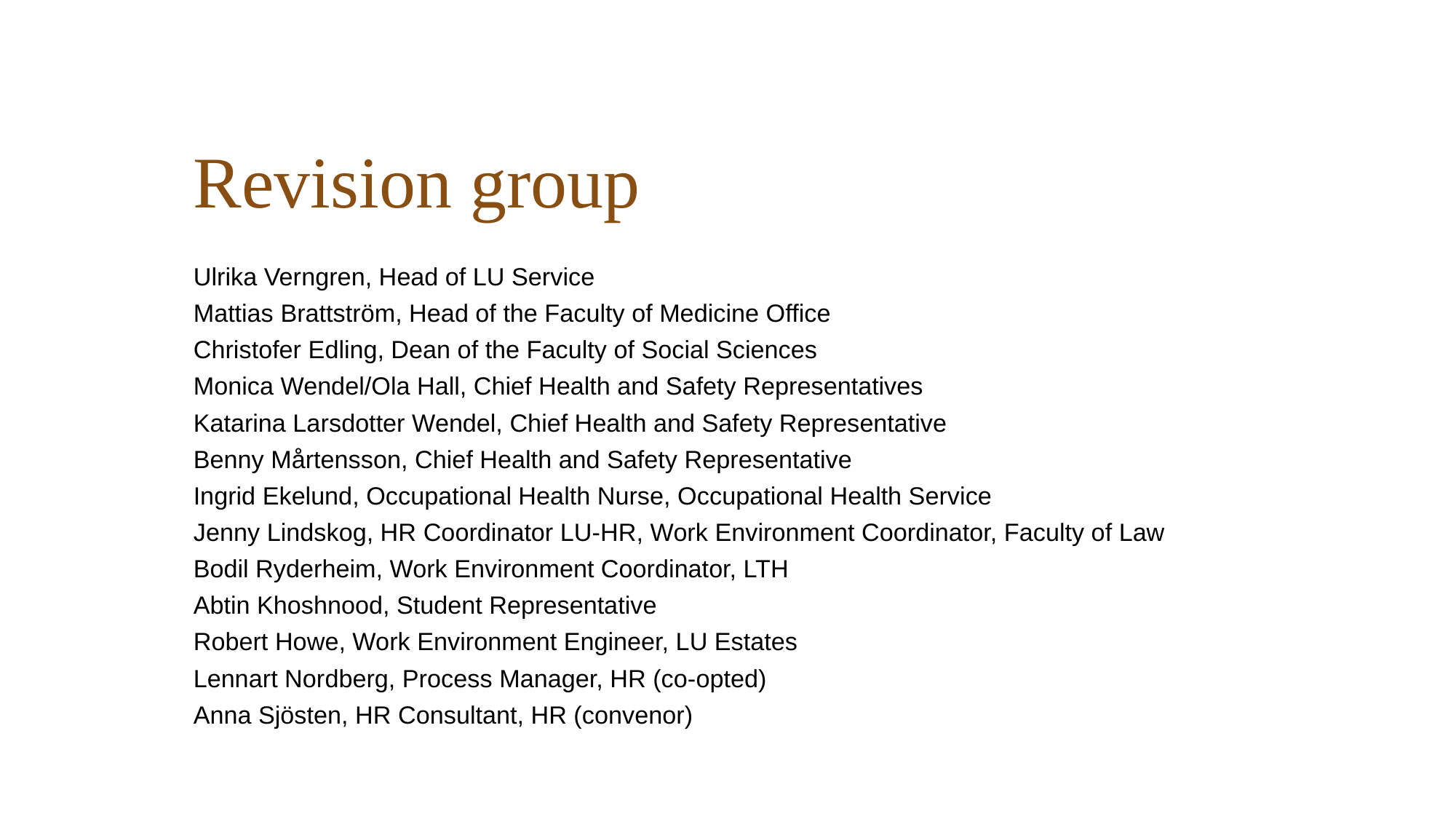

# Revision group
Ulrika Verngren, Head of LU Service
Mattias Brattström, Head of the Faculty of Medicine Office
Christofer Edling, Dean of the Faculty of Social Sciences
Monica Wendel/Ola Hall, Chief Health and Safety Representatives
Katarina Larsdotter Wendel, Chief Health and Safety Representative
Benny Mårtensson, Chief Health and Safety Representative
Ingrid Ekelund, Occupational Health Nurse, Occupational Health Service
Jenny Lindskog, HR Coordinator LU-HR, Work Environment Coordinator, Faculty of Law
Bodil Ryderheim, Work Environment Coordinator, LTH
Abtin Khoshnood, Student Representative
Robert Howe, Work Environment Engineer, LU Estates
Lennart Nordberg, Process Manager, HR (co-opted)
Anna Sjösten, HR Consultant, HR (convenor)